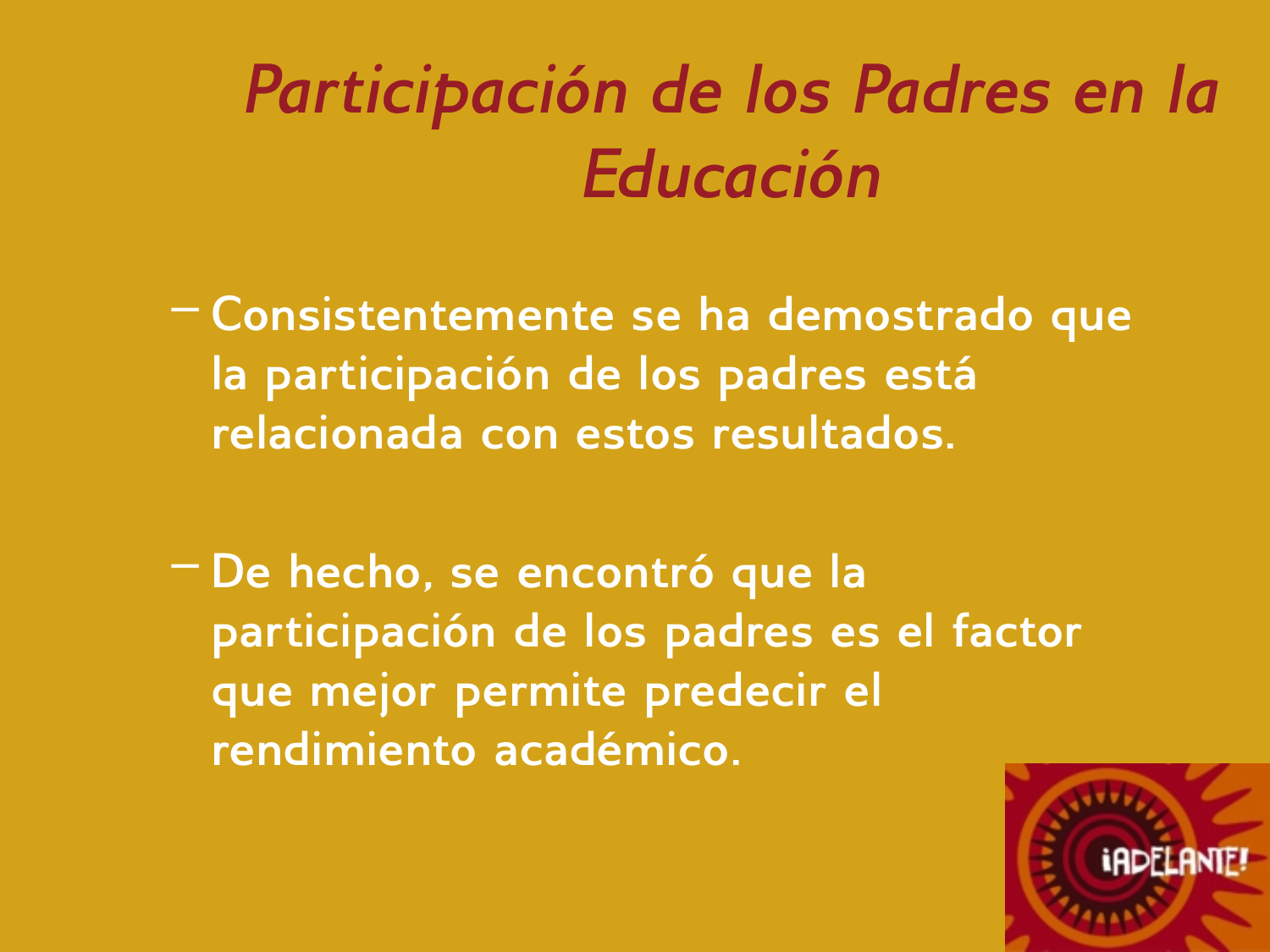

Consistentemente se ha demostrado que la participación de los padres está relacionada con estos resultados.

De hecho, se encontró que la participación de los padres es el factor que mejor permite predecir el rendimiento académico.
Participación de los Padres en la Educación